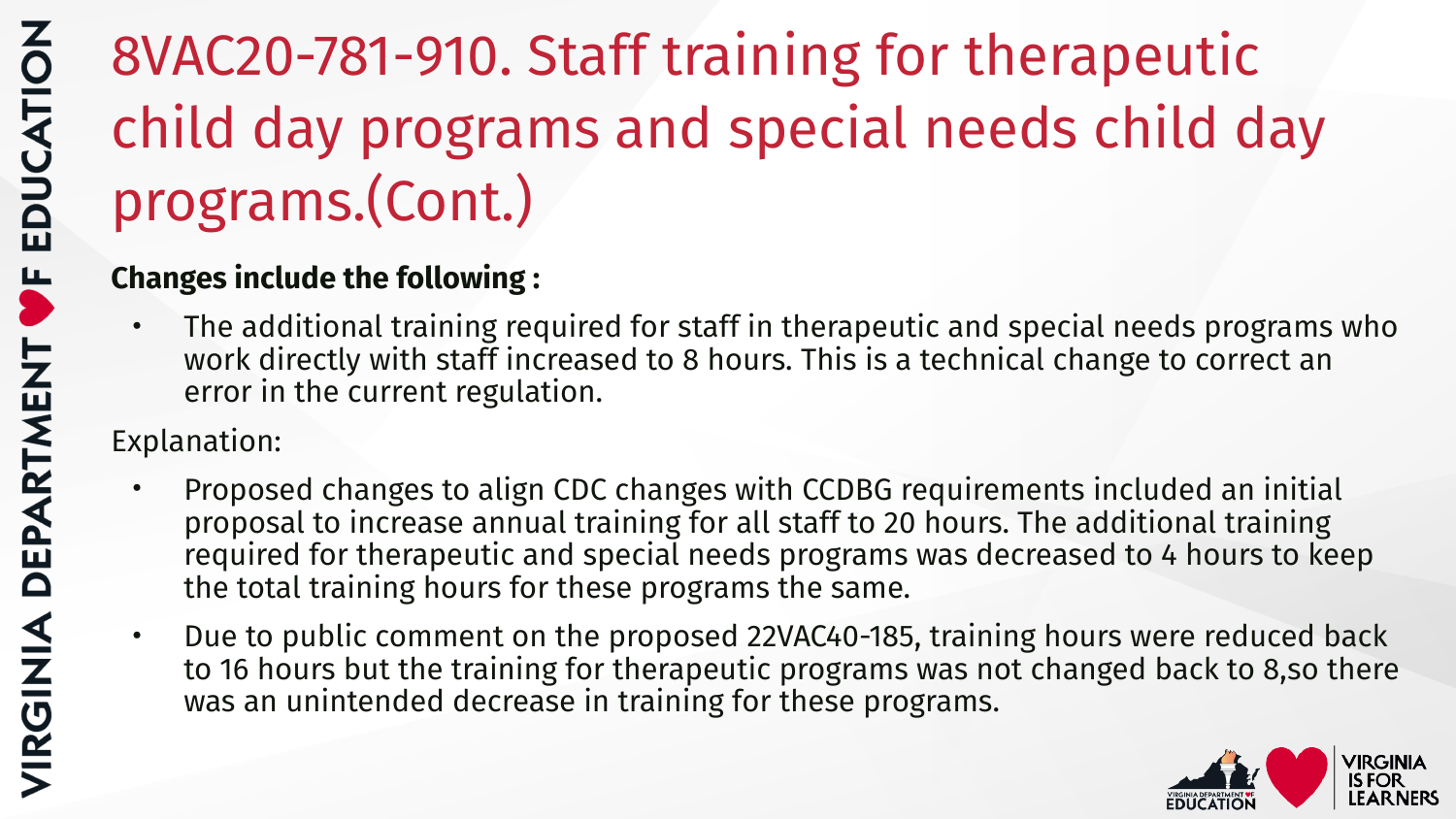

# 8VAC20-781-910. Staff training for therapeutic child day programs and special needs child day programs.(Cont.)

Changes include the following :
The additional training required for staff in therapeutic and special needs programs who work directly with staff increased to 8 hours. This is a technical change to correct an error in the current regulation.
Explanation:
Proposed changes to align CDC changes with CCDBG requirements included an initial proposal to increase annual training for all staff to 20 hours. The additional training required for therapeutic and special needs programs was decreased to 4 hours to keep the total training hours for these programs the same.
Due to public comment on the proposed 22VAC40-185, training hours were reduced back to 16 hours but the training for therapeutic programs was not changed back to 8,so there was an unintended decrease in training for these programs.